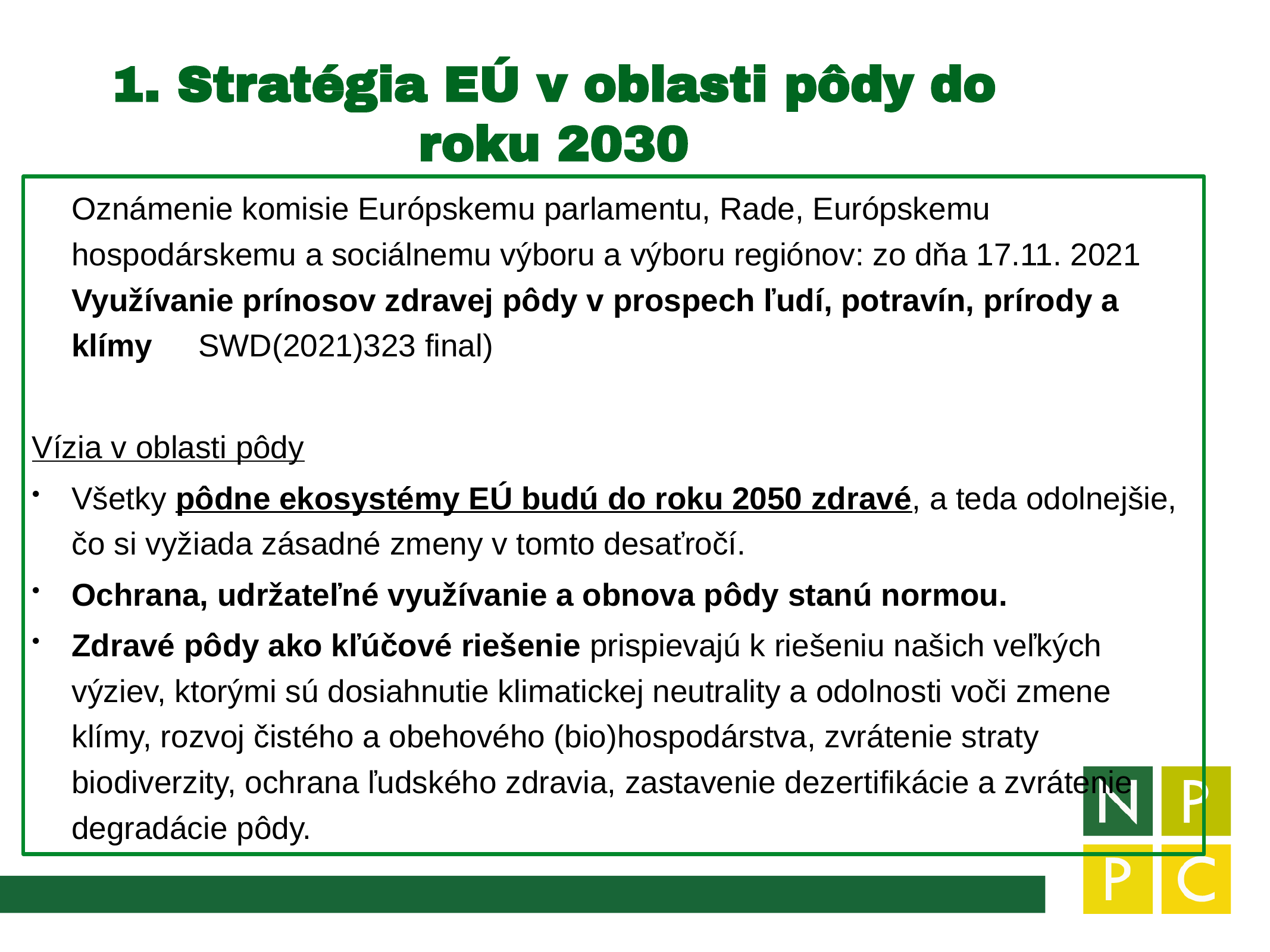

1. Stratégia EÚ v oblasti pôdy do roku 2030
Oznámenie komisie Európskemu parlamentu, Rade, Európskemu hospodárskemu a sociálnemu výboru a výboru regiónov: zo dňa 17.11. 2021 Využívanie prínosov zdravej pôdy v prospech ľudí, potravín, prírody a klímy 		SWD(2021)323 final)

Vízia v oblasti pôdy
Všetky pôdne ekosystémy EÚ budú do roku 2050 zdravé, a teda odolnejšie, čo si vyžiada zásadné zmeny v tomto desaťročí.
Ochrana, udržateľné využívanie a obnova pôdy stanú normou.
Zdravé pôdy ako kľúčové riešenie prispievajú k riešeniu našich veľkých výziev, ktorými sú dosiahnutie klimatickej neutrality a odolnosti voči zmene klímy, rozvoj čistého a obehového (bio)hospodárstva, zvrátenie straty biodiverzity, ochrana ľudského zdravia, zastavenie dezertifikácie a zvrátenie degradácie pôdy.